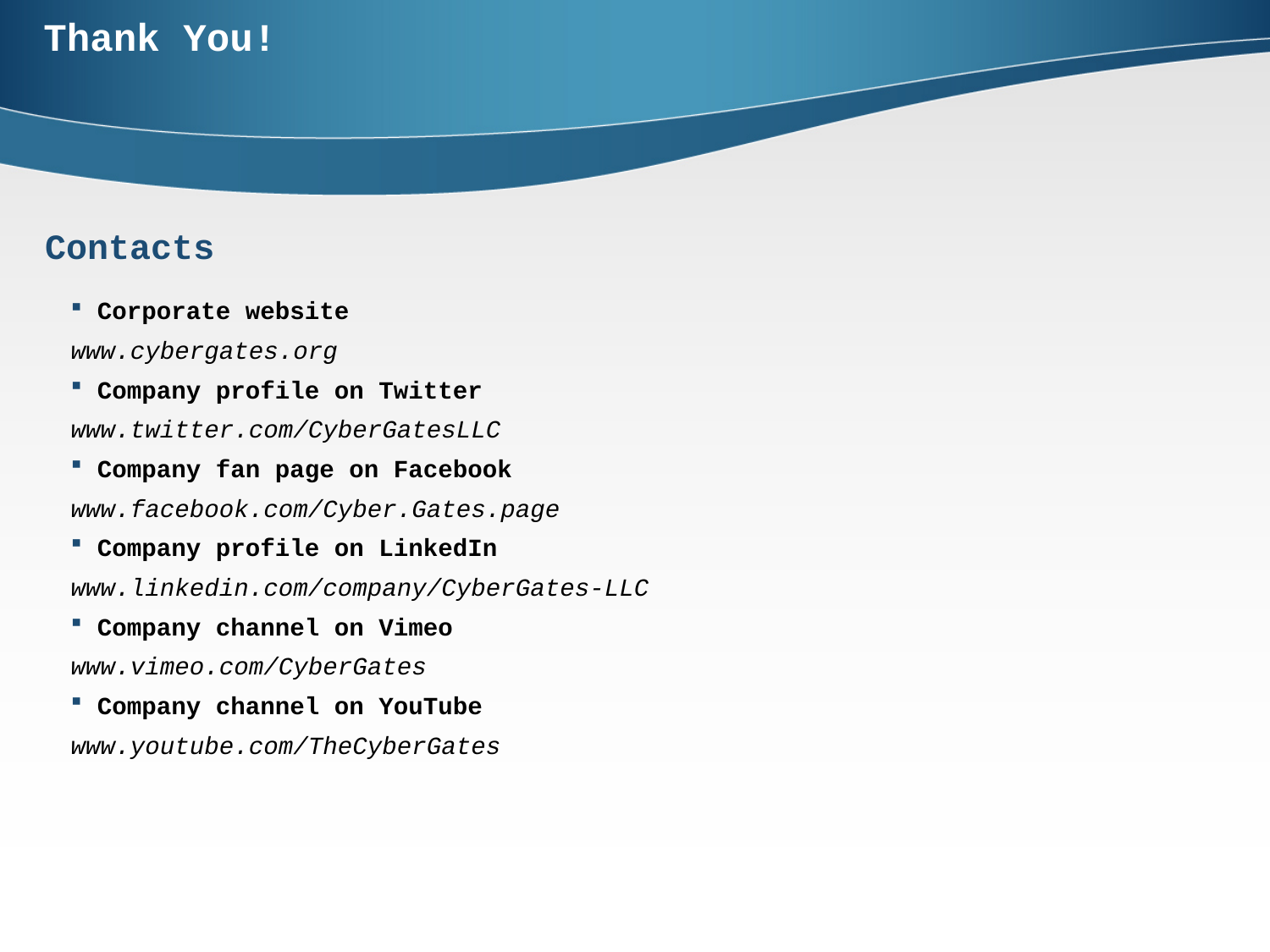

# Thank You!
Contacts
Corporate website
www.cybergates.org
Company profile on Twitter
www.twitter.com/CyberGatesLLC
Company fan page on Facebook
www.facebook.com/Cyber.Gates.page
Company profile on LinkedIn
www.linkedin.com/company/CyberGates-LLC
Company channel on Vimeo
www.vimeo.com/CyberGates
Company channel on YouTube
www.youtube.com/TheCyberGates